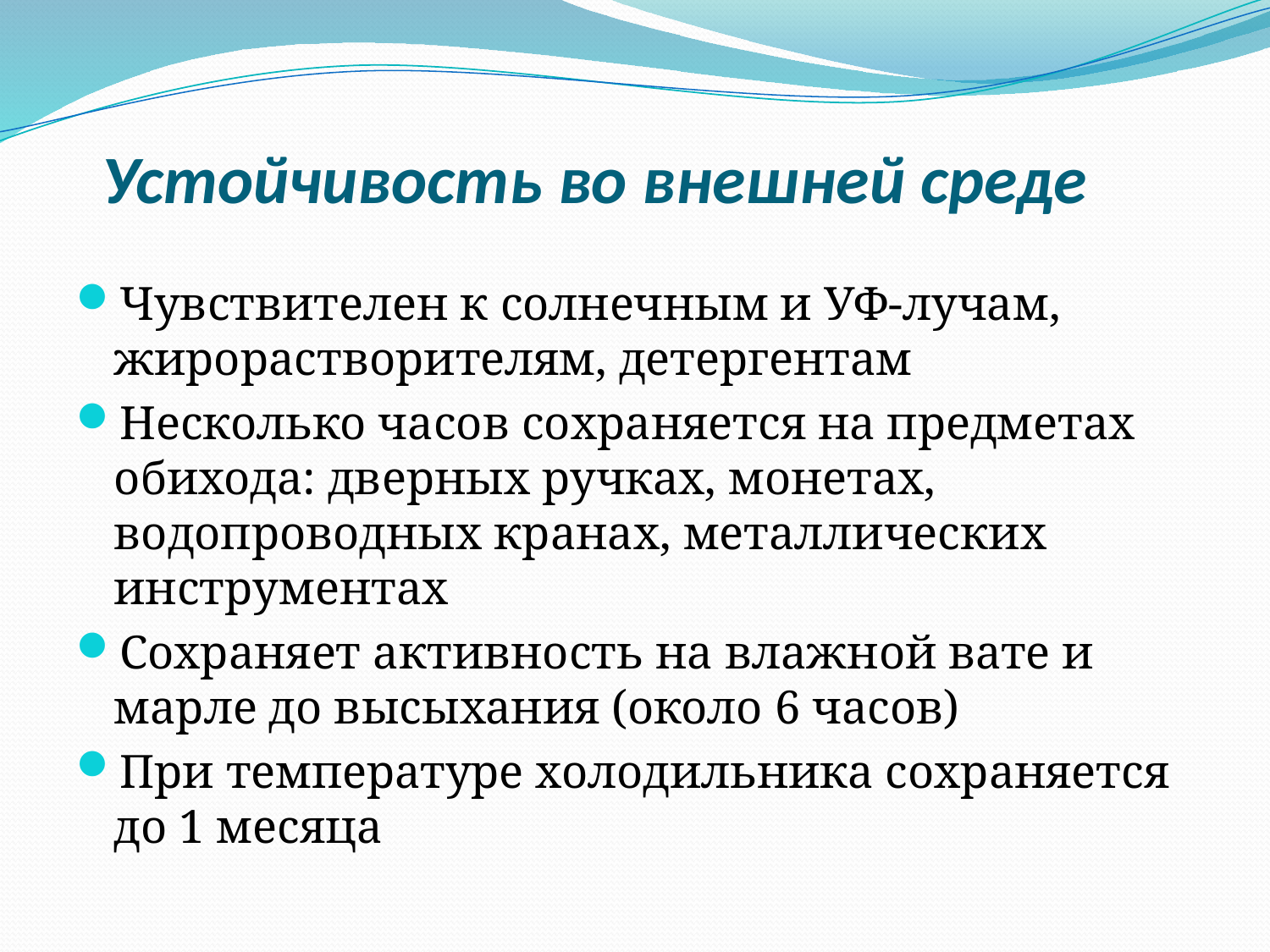

# Устойчивость во внешней среде
Чувствителен к солнечным и УФ-лучам, жирорастворителям, детергентам
Несколько часов сохраняется на предметах обихода: дверных ручках, монетах, водопроводных кранах, металлических инструментах
Сохраняет активность на влажной вате и марле до высыхания (около 6 часов)
При температуре холодильника сохраняется до 1 месяца